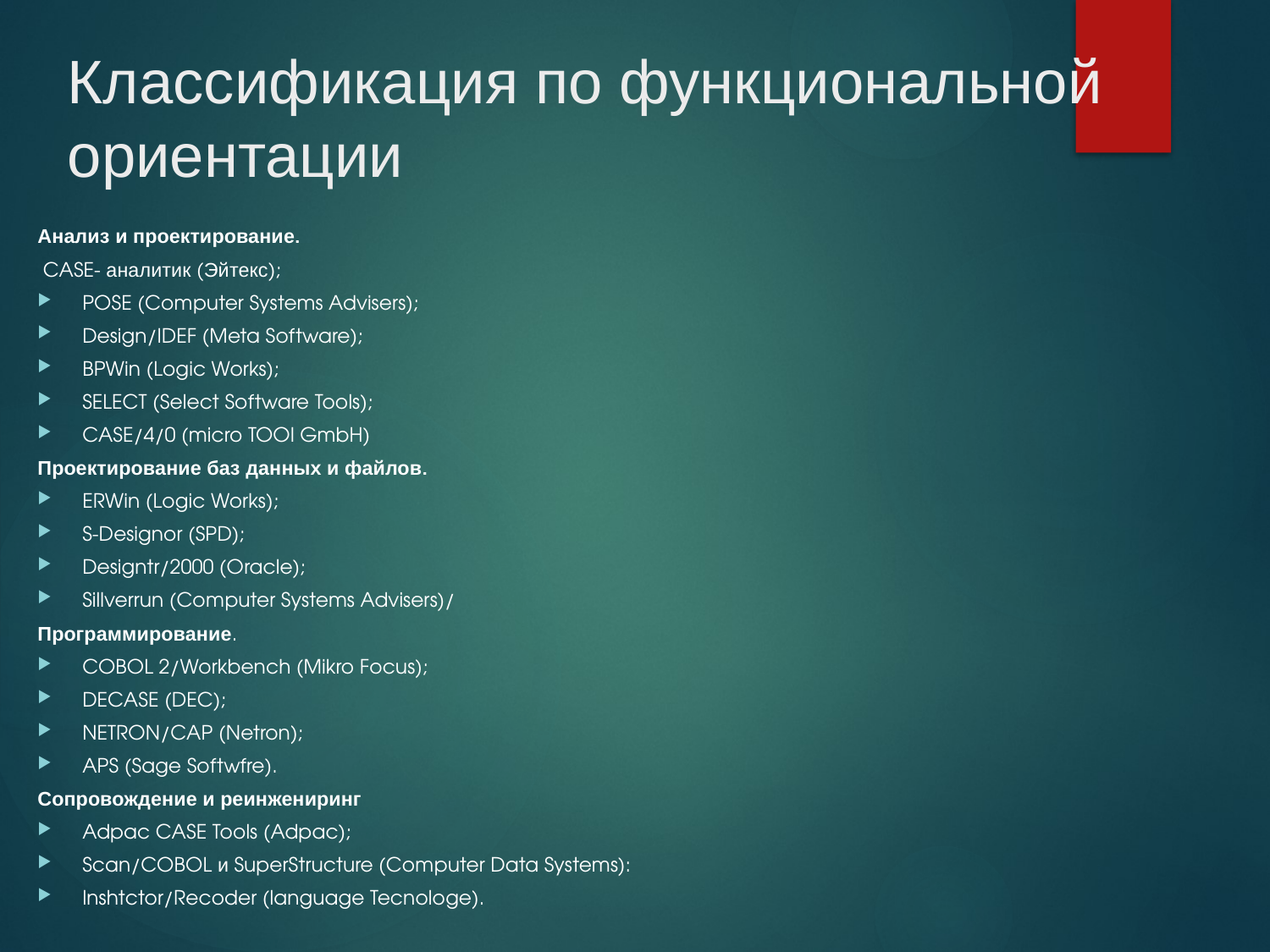

# Классификация по функциональной ориентации
Анализ и проектирование.
 CASE- аналитик (Эйтекс);
POSE (Computer Systems Advisers);
Design/IDEF (Meta Software);
BPWin (Logic Works);
SELECT (Select Software Tools);
CASE/4/0 (micro TOOl GmbH)
Проектирование баз данных и файлов.
ERWin (Logic Works);
S-Designor (SPD);
Designtr/2000 (Oracle);
Sillverrun (Computer Systems Advisers)/
Программирование.
COBOL 2/Workbench (Mikro Focus);
DECASE (DEC);
NETRON/CAP (Netron);
APS (Sage Softwfre).
Сопровождение и реинжениринг
Adpac CASE Tools (Adpac);
Scan/COBOL и SuperStructure (Computer Data Systems):
Inshtctor/Recoder (language Tecnologe).